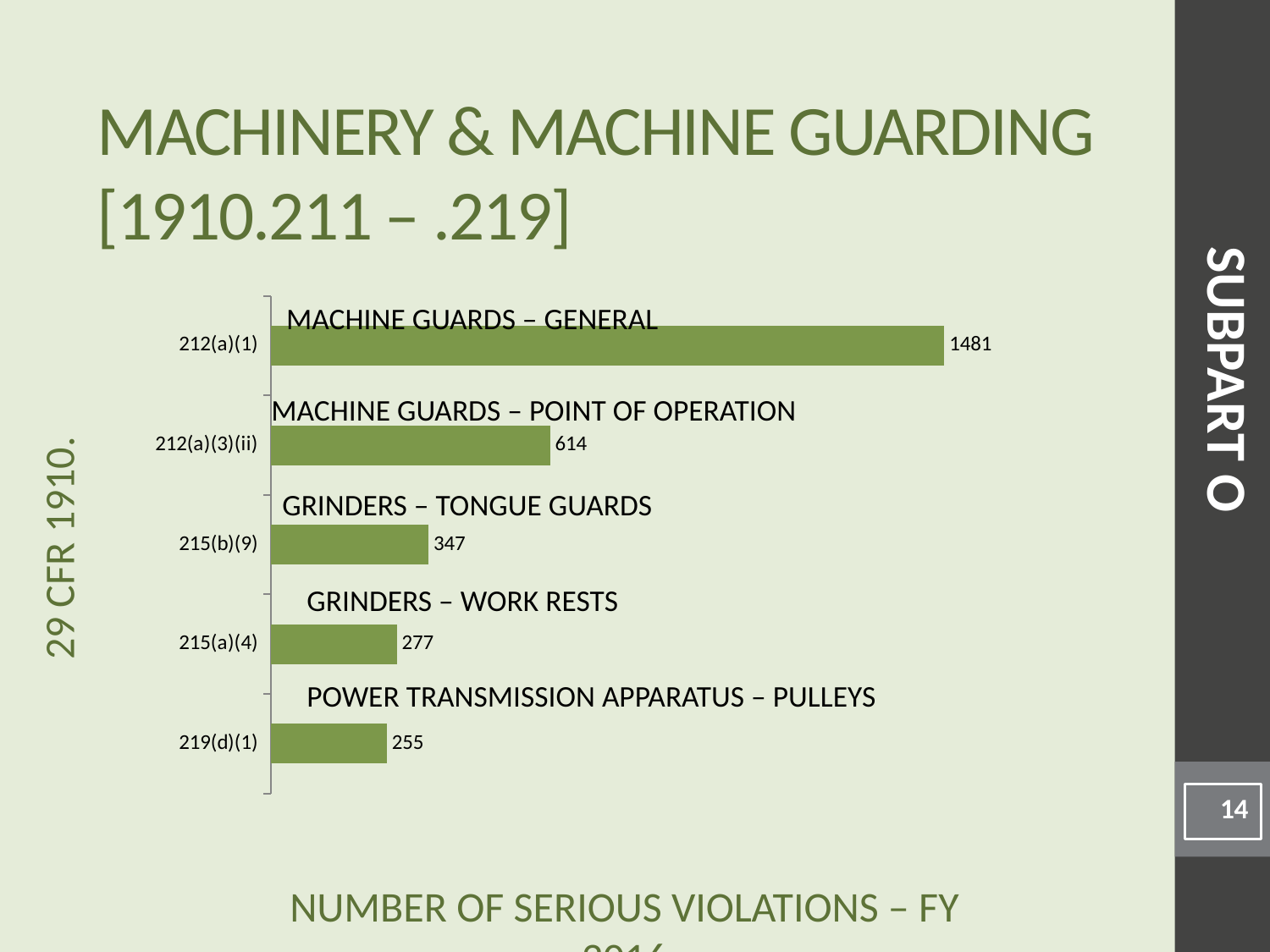

# Machinery & Machine Guarding  [1910.211 – .219]

### Chart

| Category |  |
|---|---|
| 219(d)(1) | 255.0 |
| 215(a)(4) | 277.0 |
| 215(b)(9) | 347.0 |
| 212(a)(3)(ii) | 614.0 |
| 212(a)(1) | 1481.0 |
Machine Guards – General
SUBPART O
Machine Guards – Point of Operation
Grinders – Tongue Guards
Grinders – Work Rests
Power Transmission Apparatus – Pulleys
14